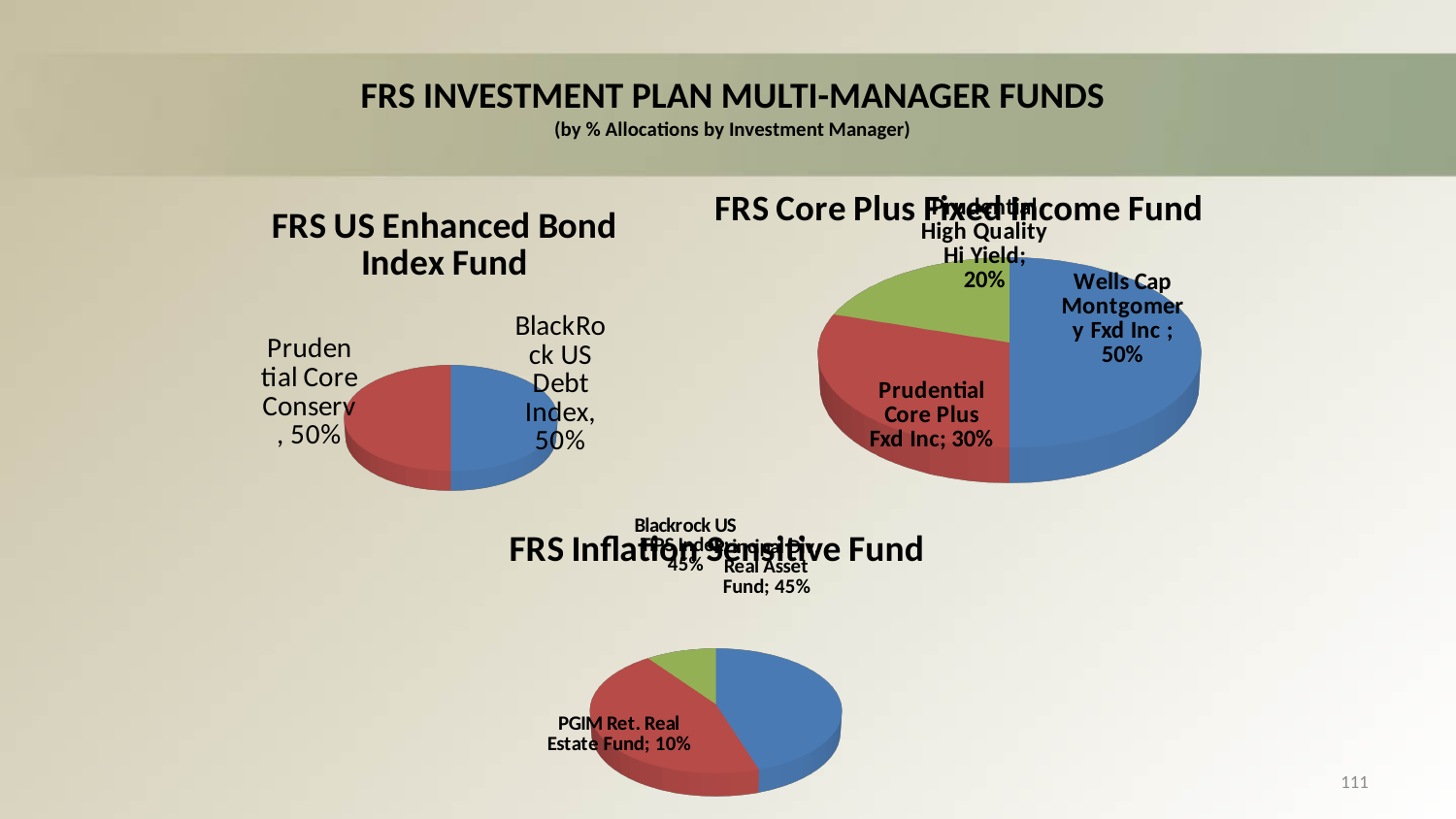

# FRS INVESTMENT PLAN MULTI-MANAGER FUNDS (by % Allocations by Investment Manager)

[unsupported chart]

[unsupported chart]

[unsupported chart]

[unsupported chart]

111